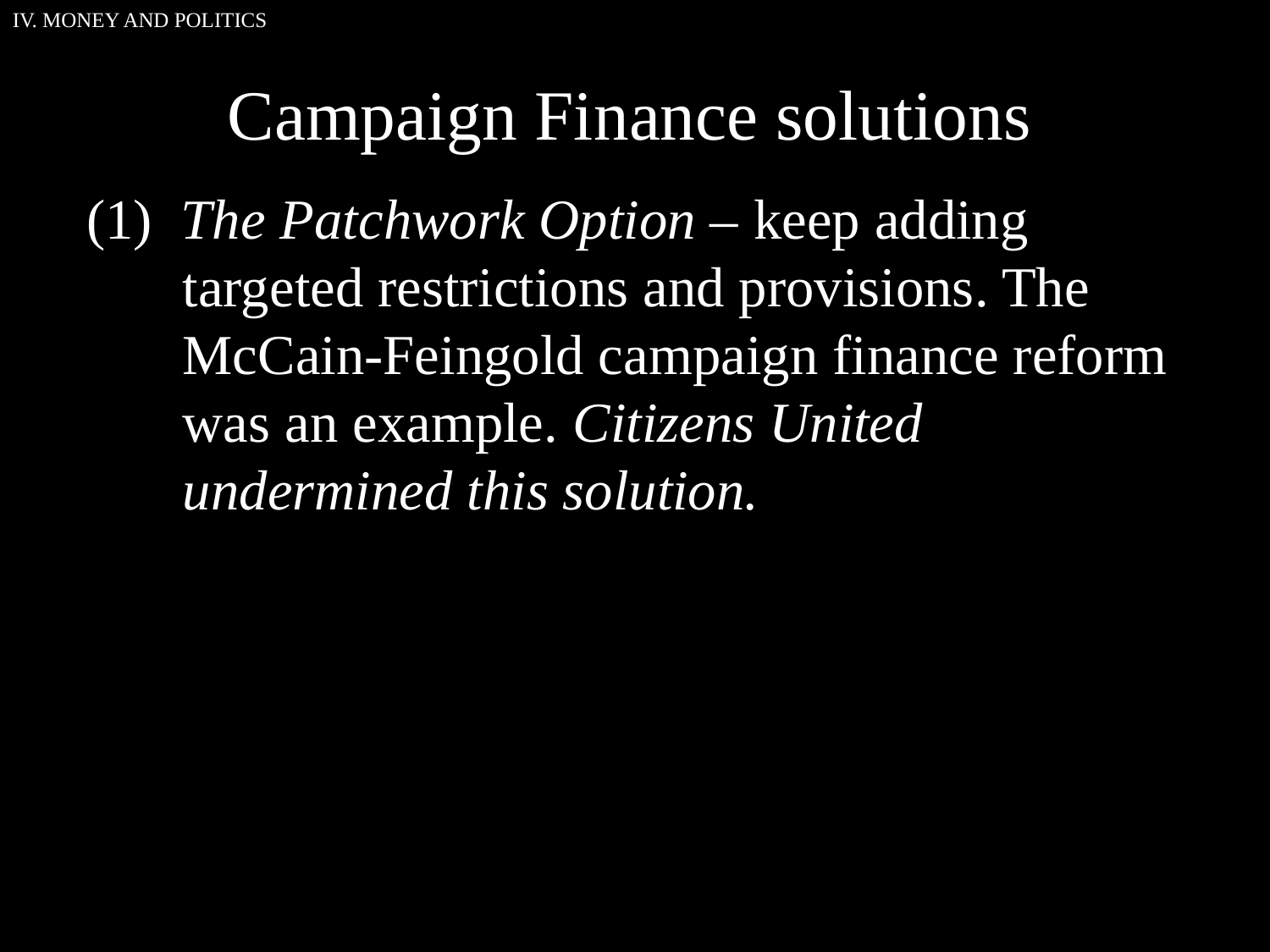

IV. MONEY AND POLITICS
Campaign Finance solutions
(1)  The Patchwork Option – keep adding targeted restrictions and provisions. The McCain-Feingold campaign finance reform was an example. Citizens United undermined this solution.